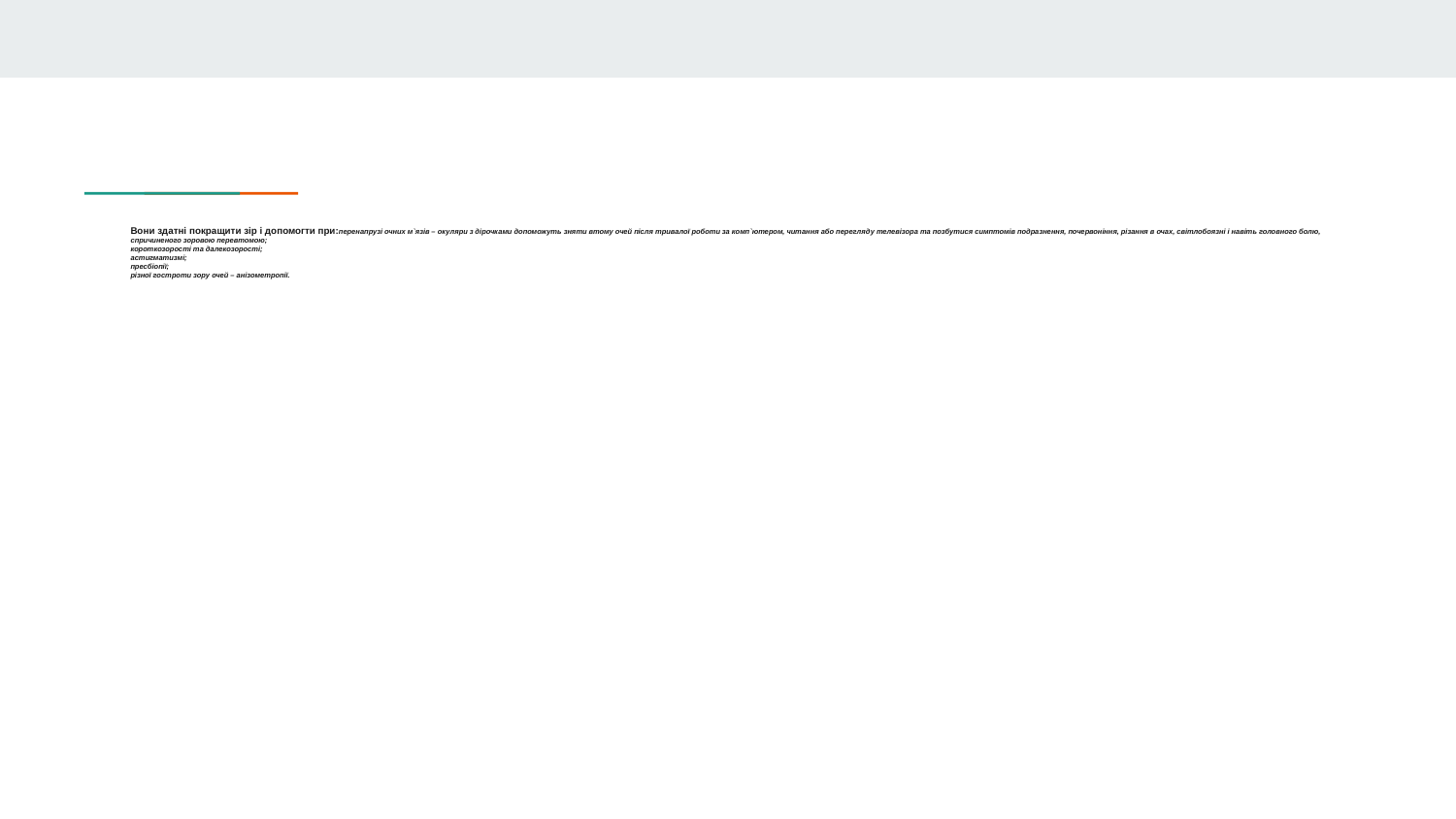

# Вони здатні покращити зір і допомогти при:перенапрузі очних м`язів – окуляри з дірочками допоможуть зняти втому очей після тривалої роботи за комп`ютером, читання або перегляду телевізора та позбутися симптомів подразнення, почервоніння, різання в очах, світлобоязні і навіть головного болю, спричиненого зоровою перевтомою;
короткозорості та далекозорості;
астигматизмі;
пресбіопії;
різної гостроти зору очей – анізометропії.